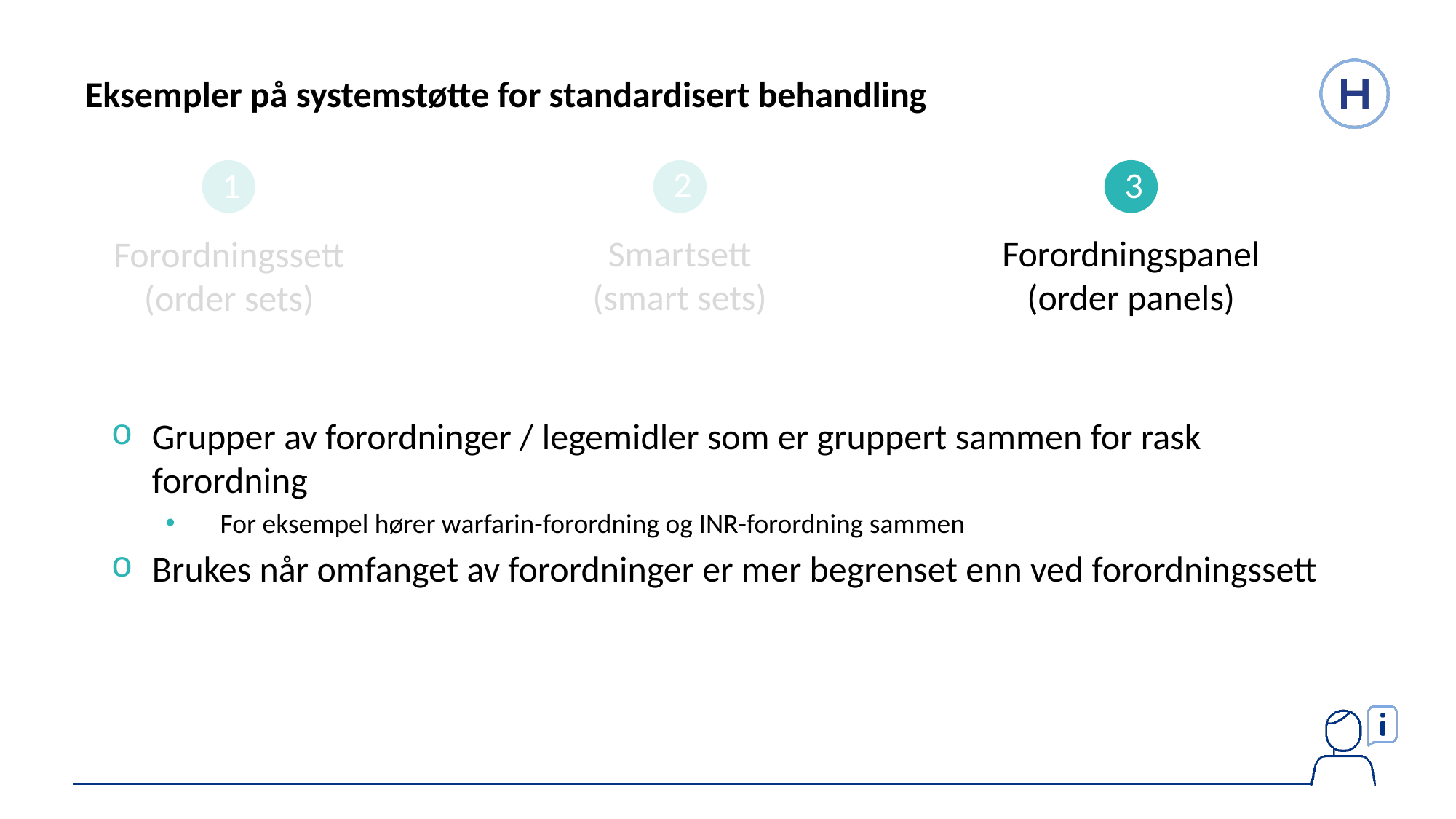

Eksempler på systemstøtte for standardisert behandling

2

Smartsett (smart sets)
1

Forordningssett (order sets)
3

Forordningspanel (order panels)
Grupper av forordninger / legemidler som er gruppert sammen for rask forordning
For eksempel hører warfarin-forordning og INR-forordning sammen
Brukes når omfanget av forordninger er mer begrenset enn ved forordningssett